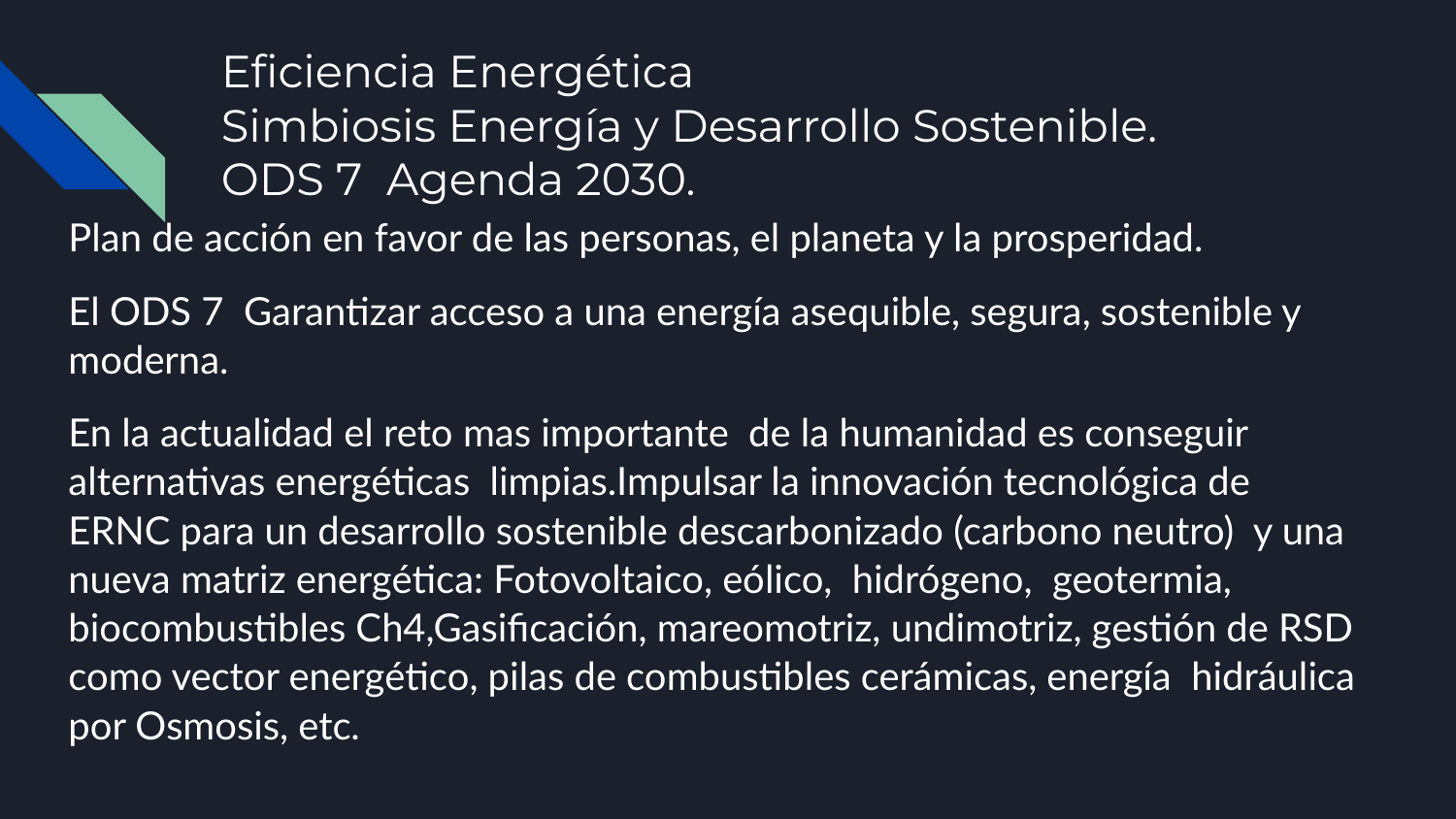

# Eficiencia Energética
Simbiosis Energía y Desarrollo Sostenible.
ODS 7  Agenda 2030.
Plan de acción en favor de las personas, el planeta y la prosperidad.
El ODS 7  Garantizar acceso a una energía asequible, segura, sostenible y moderna.
En la actualidad el reto mas importante  de la humanidad es conseguir alternativas energéticas  limpias.Impulsar la innovación tecnológica de  ERNC para un desarrollo sostenible descarbonizado (carbono neutro)  y una nueva matriz energética: Fotovoltaico, eólico,  hidrógeno,  geotermia, biocombustibles Ch4,Gasificación, mareomotriz, undimotriz, gestión de RSD como vector energético, pilas de combustibles cerámicas, energía  hidráulica por Osmosis, etc.